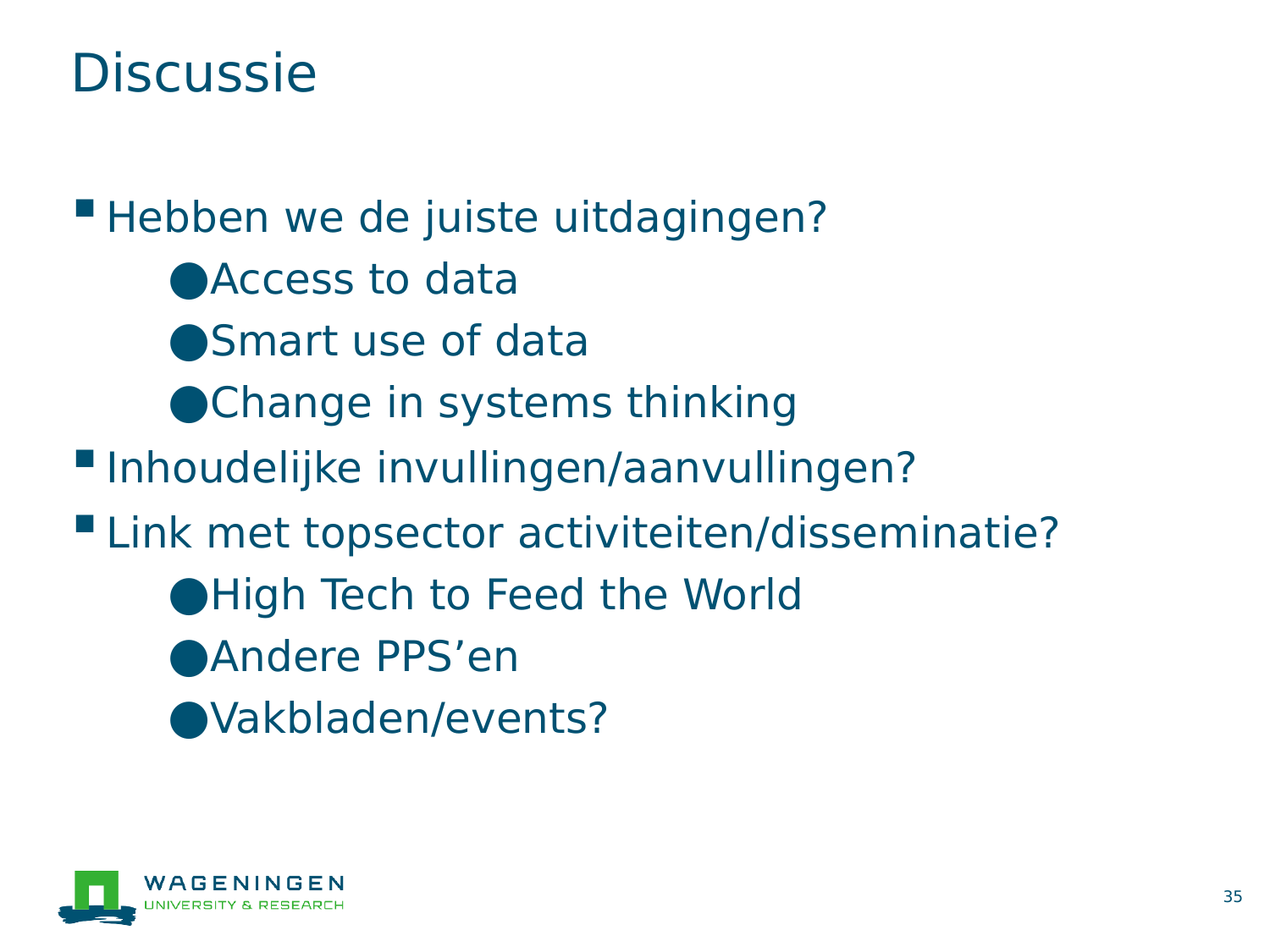

# Discussie
Hebben we de juiste uitdagingen?
Access to data
Smart use of data
Change in systems thinking
Inhoudelijke invullingen/aanvullingen?
Link met topsector activiteiten/disseminatie?
High Tech to Feed the World
Andere PPS’en
Vakbladen/events?

35